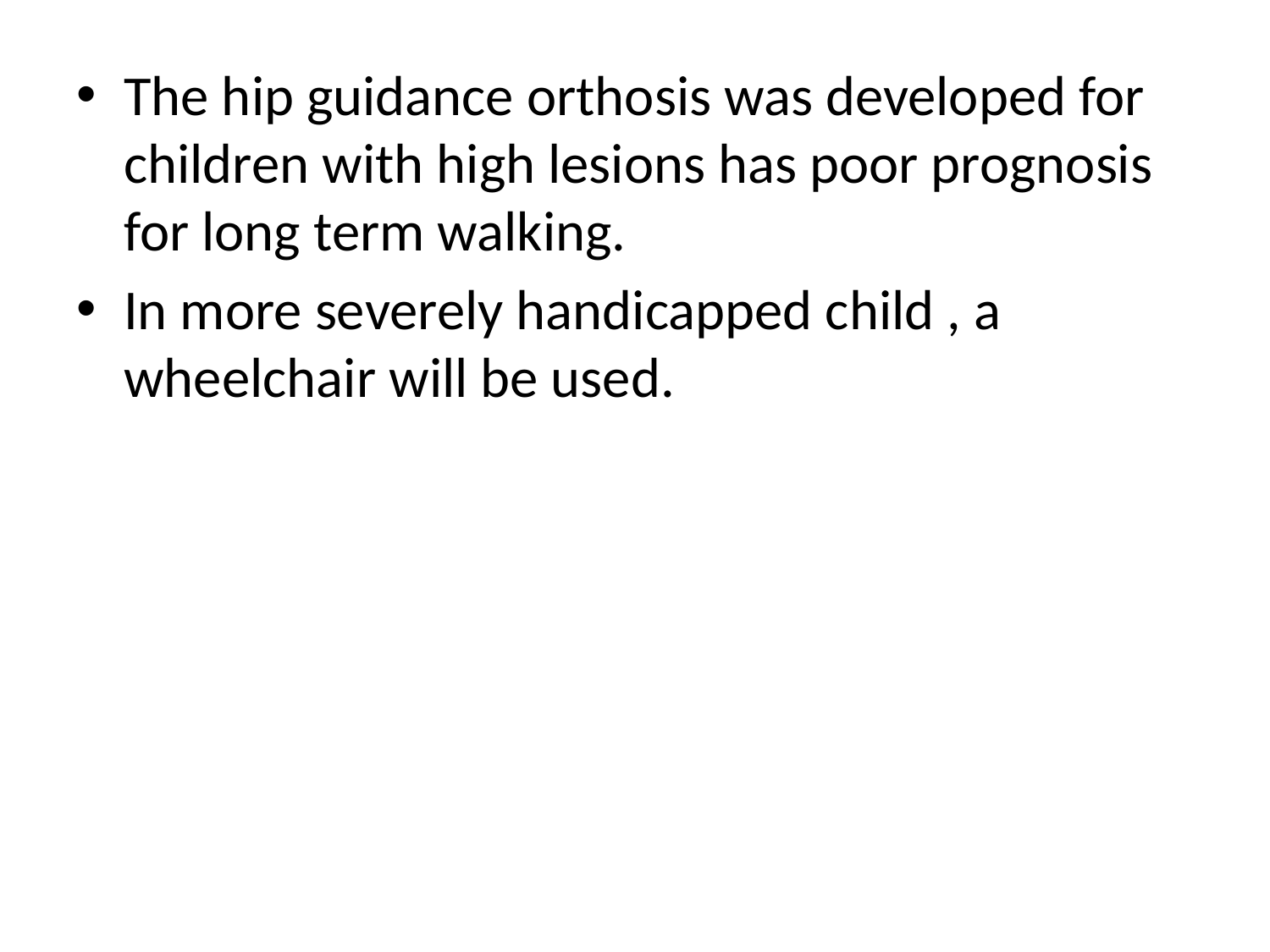

The hip guidance orthosis was developed for children with high lesions has poor prognosis for long term walking.
In more severely handicapped child , a wheelchair will be used.